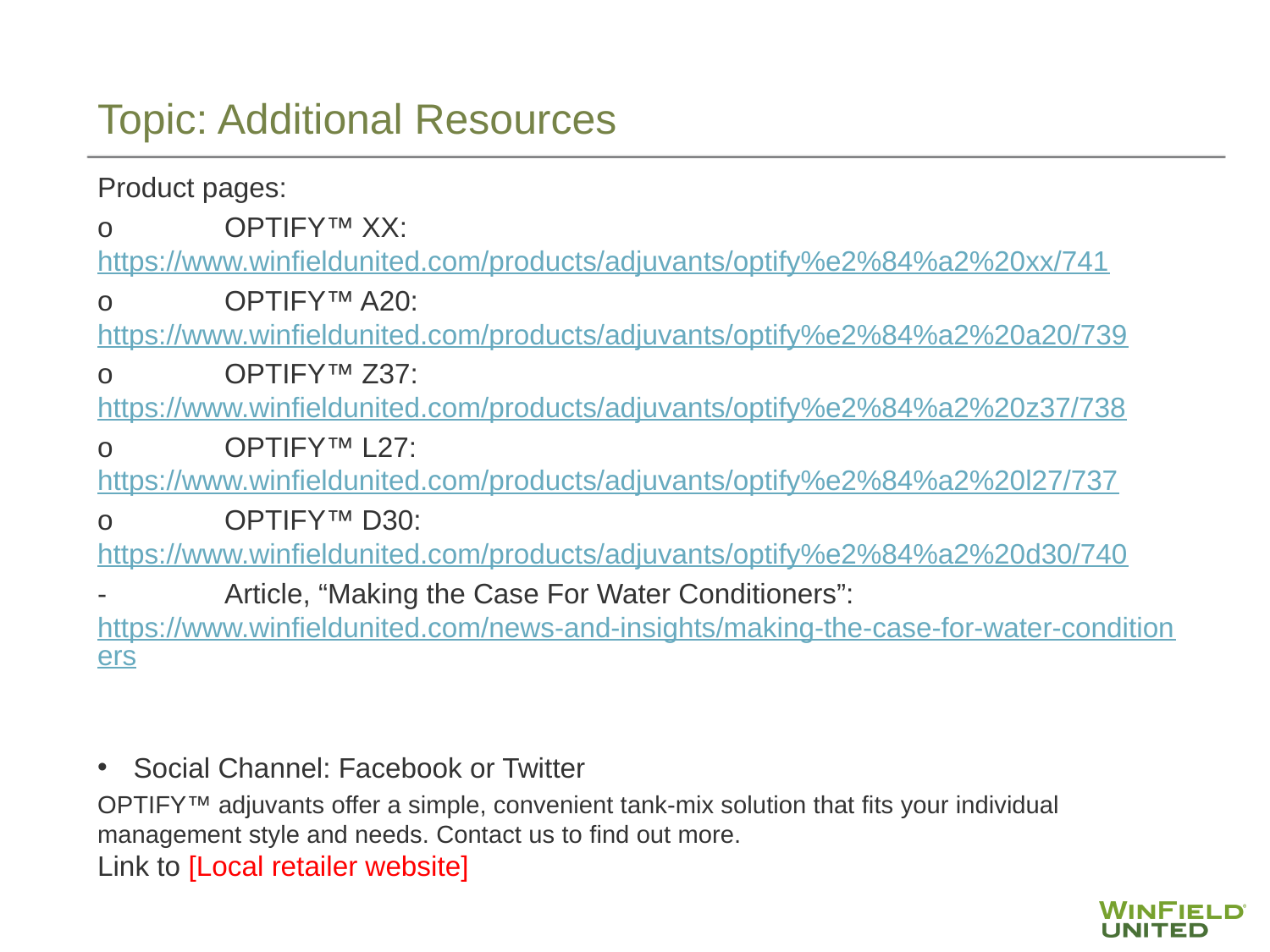

# Topic: Additional Resources
Product pages:
o	OPTIFY™ XX: https://www.winfieldunited.com/products/adjuvants/optify%e2%84%a2%20xx/741
o	OPTIFY™ A20: https://www.winfieldunited.com/products/adjuvants/optify%e2%84%a2%20a20/739
o	OPTIFY™ Z37: https://www.winfieldunited.com/products/adjuvants/optify%e2%84%a2%20z37/738
o	OPTIFY™ L27: https://www.winfieldunited.com/products/adjuvants/optify%e2%84%a2%20l27/737
o	OPTIFY™ D30: https://www.winfieldunited.com/products/adjuvants/optify%e2%84%a2%20d30/740
-	Article, “Making the Case For Water Conditioners”: https://www.winfieldunited.com/news-and-insights/making-the-case-for-water-conditioners

Social Channel: Facebook or Twitter
OPTIFY™ adjuvants offer a simple, convenient tank-mix solution that fits your individual management style and needs. Contact us to find out more.
Link to [Local retailer website]